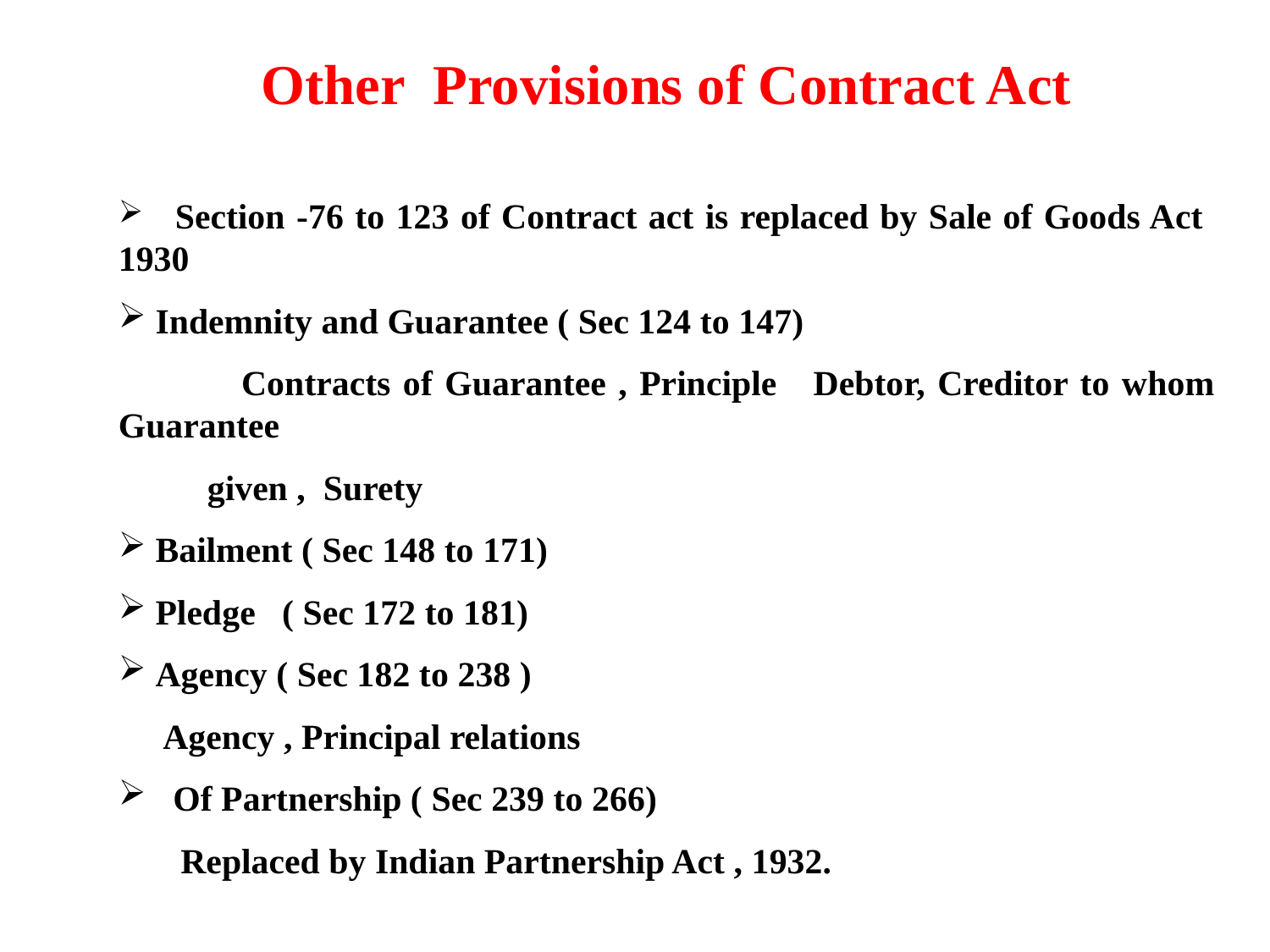

Other  Provisions of Contract Act

   Section -76 to 123 of Contract act is replaced by Sale of Goods Act  1930
 Indemnity and Guarantee ( Sec 124 to 147)
          Contracts of Guarantee , Principle   Debtor, Creditor to whom Guarantee
          given ,  Surety
 Bailment ( Sec 148 to 171)
 Pledge   ( Sec 172 to 181)
 Agency ( Sec 182 to 238 )
     Agency , Principal relations
   Of Partnership ( Sec 239 to 266)
       Replaced by Indian Partnership Act , 1932.